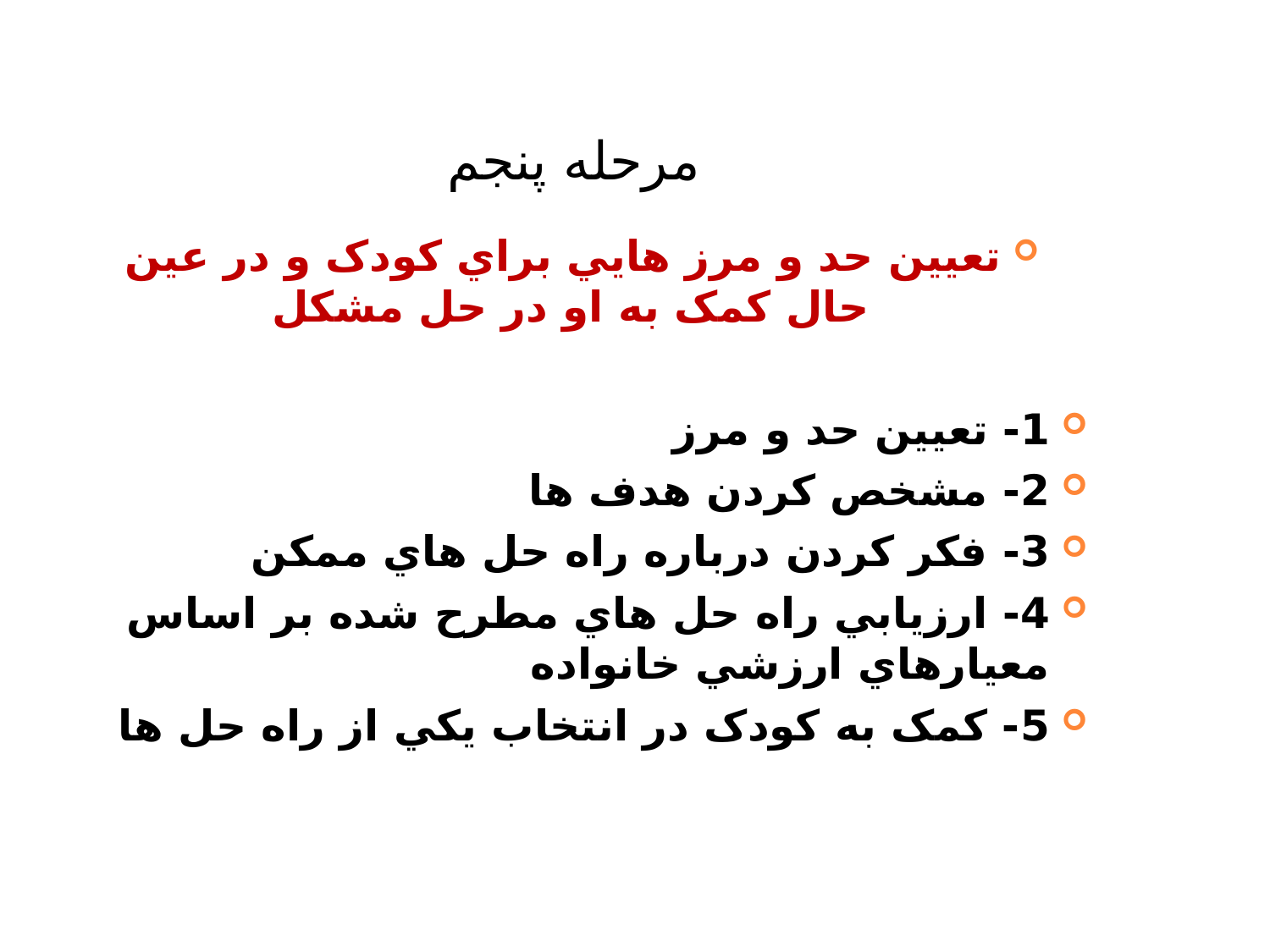

# مرحله پنجم
تعيين حد و مرز هايي براي کودک و در عين حال کمک به او در حل مشکل

1- تعيين حد و مرز
2- مشخص کردن هدف ها
3- فکر کردن درباره راه حل هاي ممکن
4- ارزيابي راه حل هاي مطرح شده بر اساس معيارهاي ارزشي خانواده
5- کمک به کودک در انتخاب يکي از راه حل ها